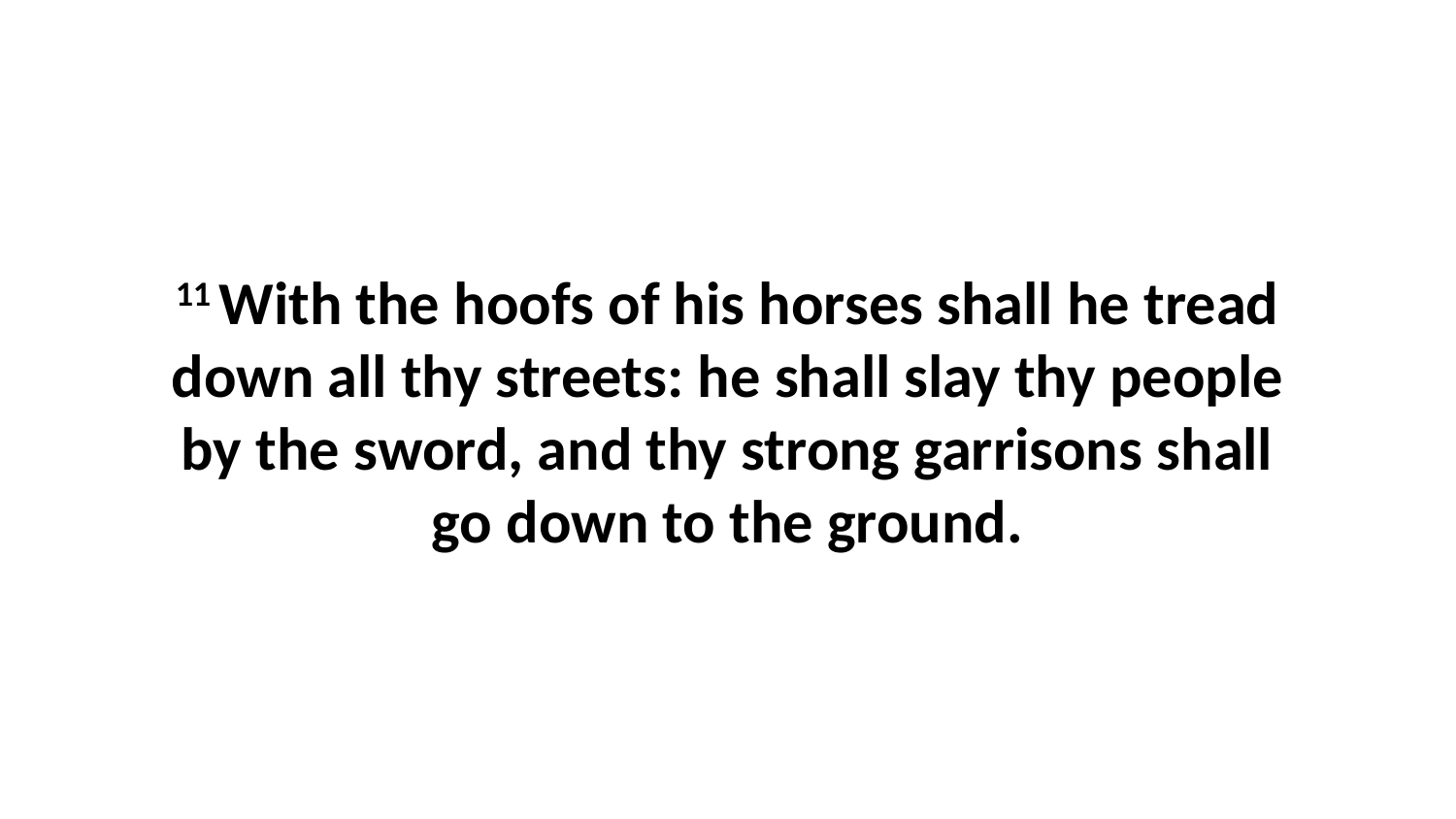

11 With the hoofs of his horses shall he tread down all thy streets: he shall slay thy people by the sword, and thy strong garrisons shall go down to the ground.